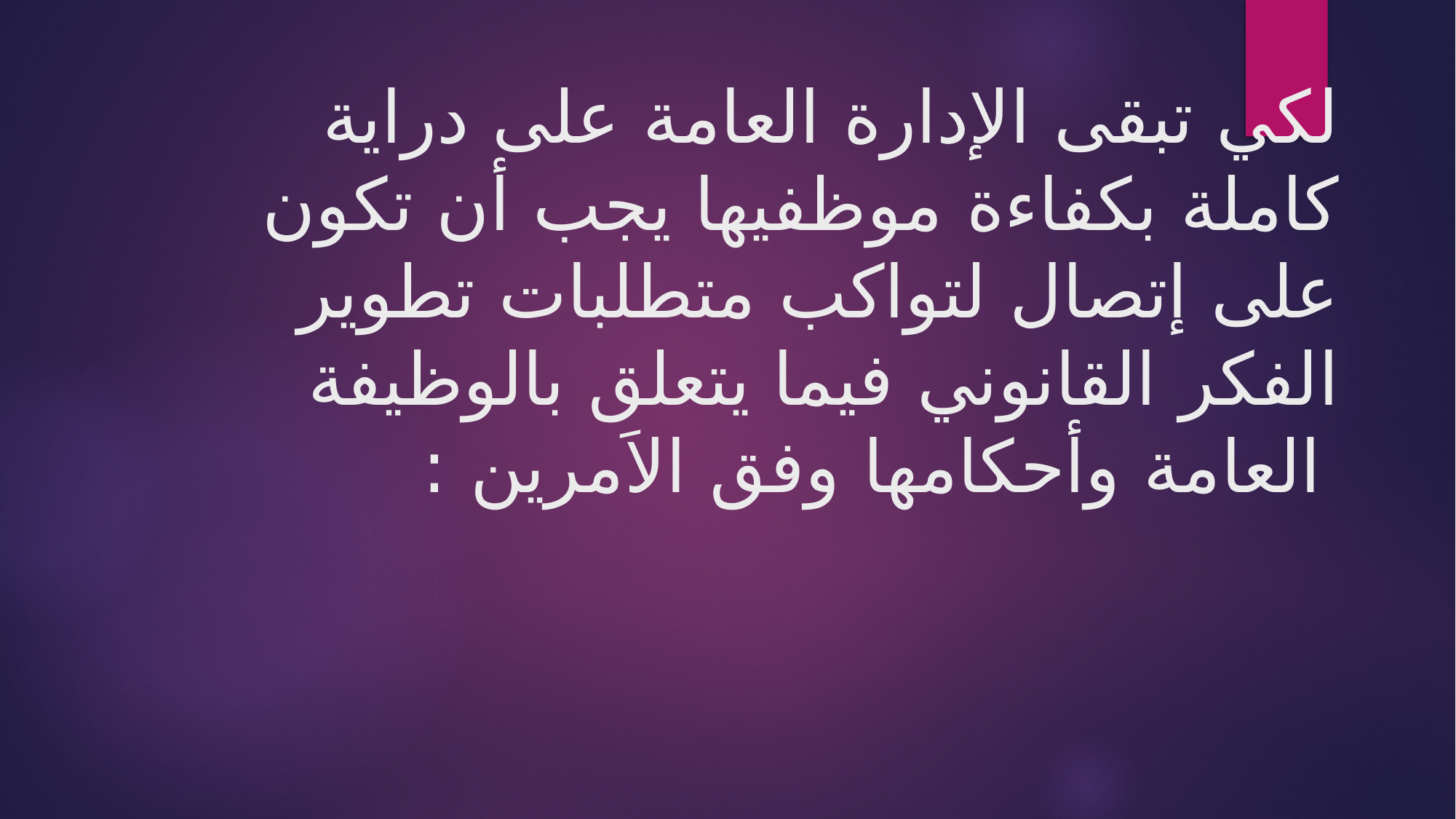

# لكي تبقى الإدارة العامة على دراية كاملة بكفاءة موظفيها يجب أن تكون على إتصال لتواكب متطلبات تطوير الفكر القانوني فيما يتعلق بالوظيفة العامة وأحكامها وفق الاَمرين :